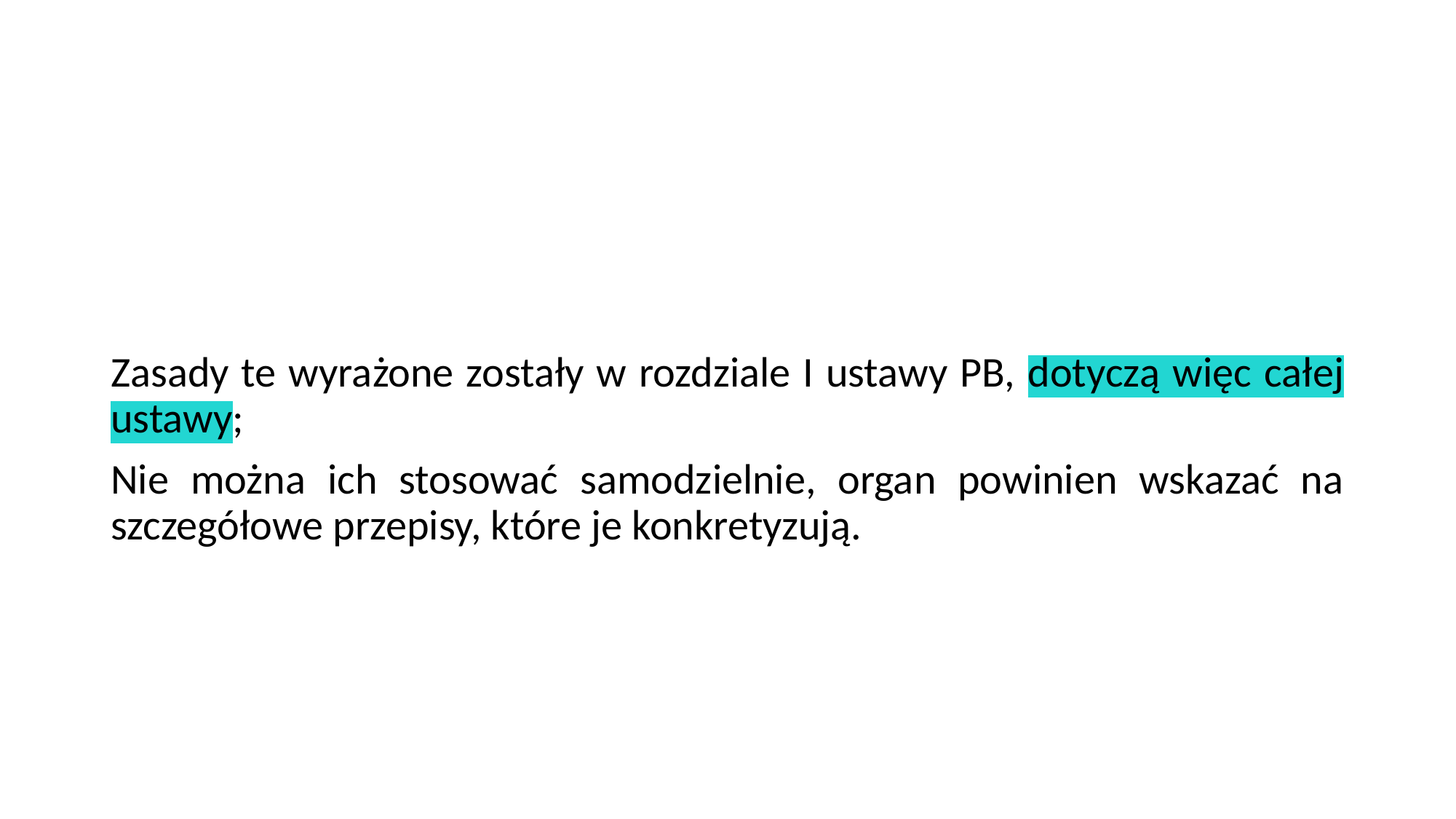

#

Zasady te wyrażone zostały w rozdziale I ustawy PB, dotyczą więc całej ustawy;
Nie można ich stosować samodzielnie, organ powinien wskazać na szczegółowe przepisy, które je konkretyzują.